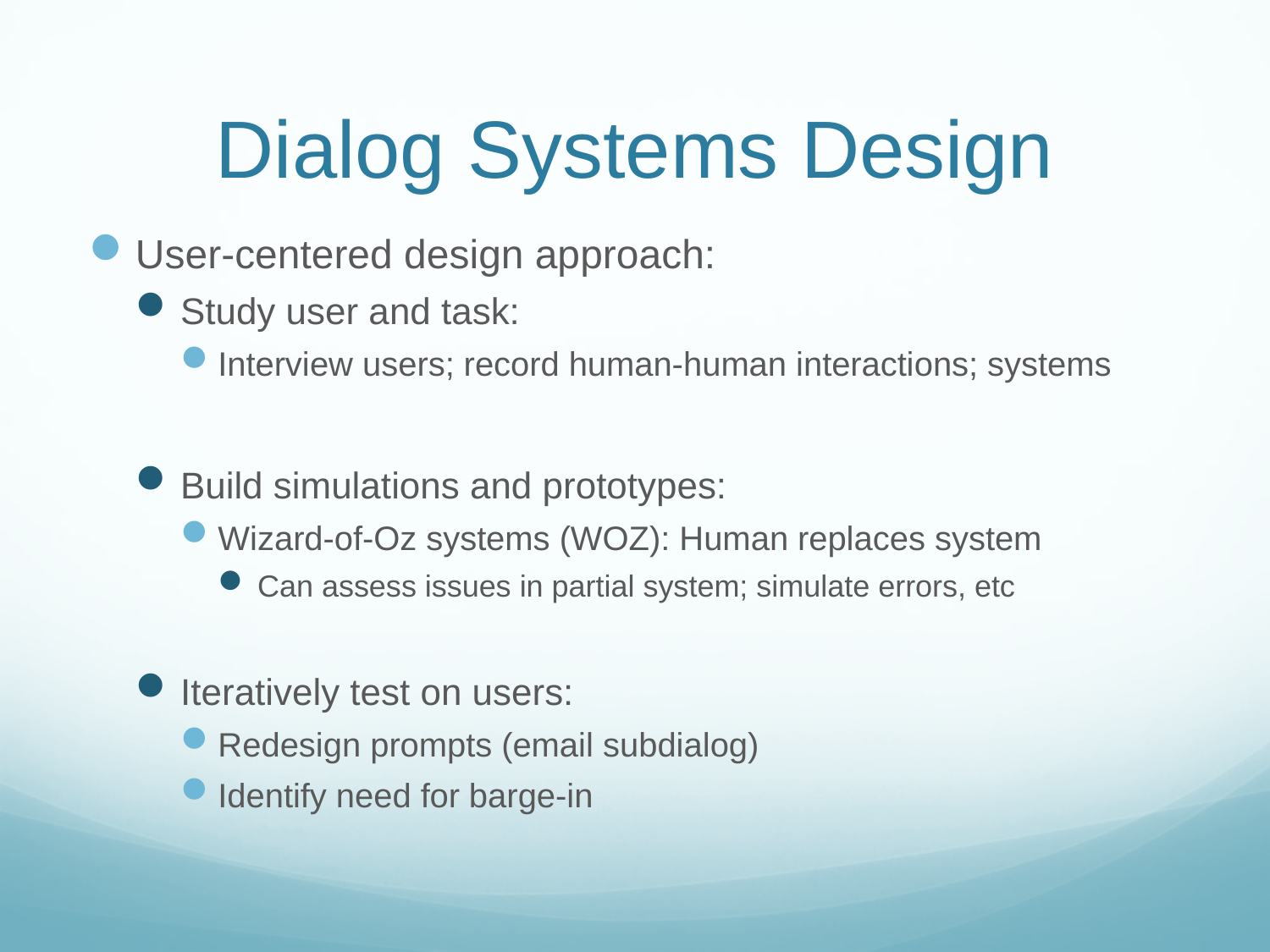

# Dialog Systems Design
User-centered design approach:
Study user and task:
Interview users; record human-human interactions; systems

Build simulations and prototypes:
Wizard-of-Oz systems (WOZ): Human replaces system
Can assess issues in partial system; simulate errors, etc

Iteratively test on users:
Redesign prompts (email subdialog)
Identify need for barge-in